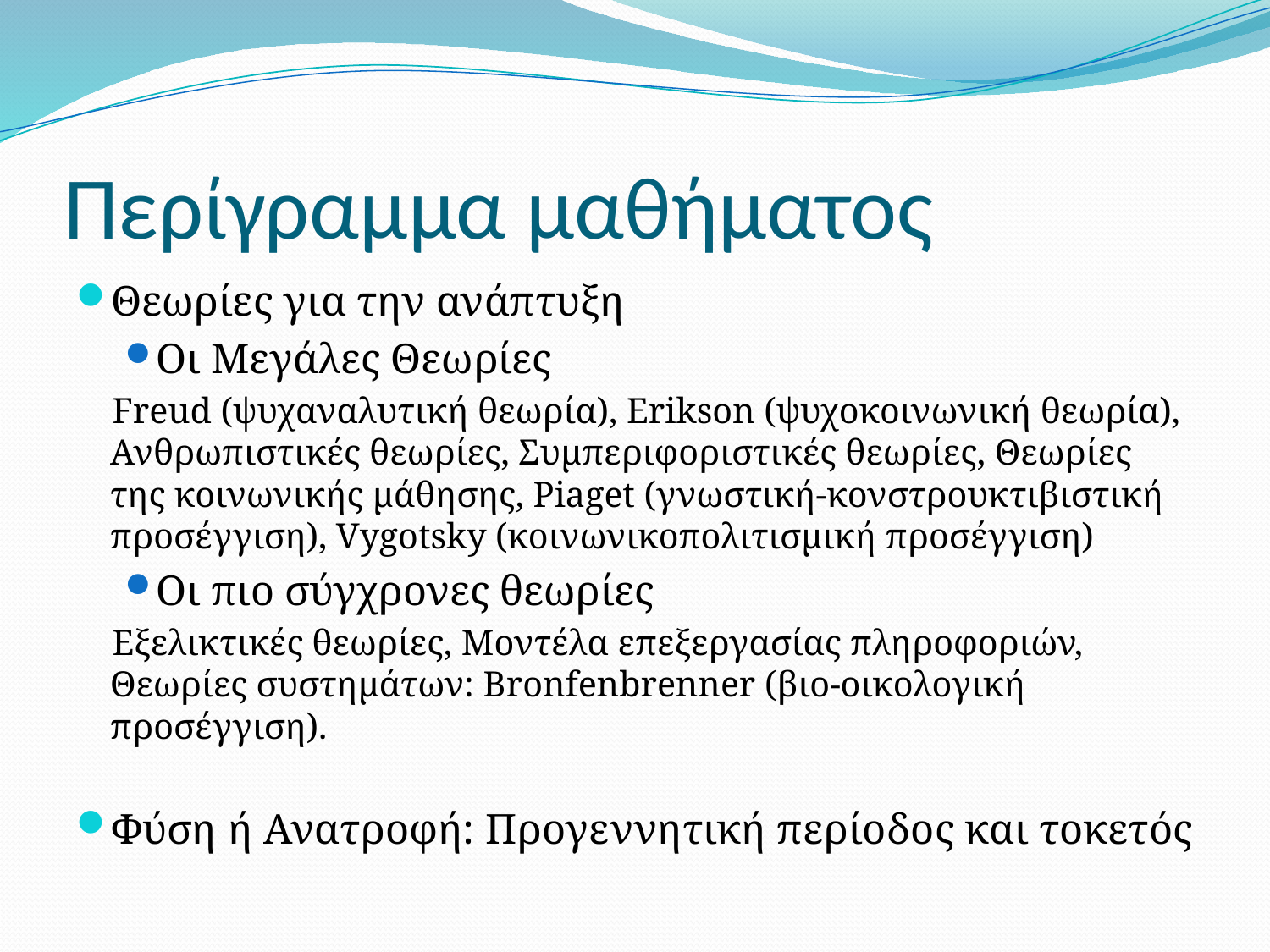

# Περίγραμμα μαθήματος
Θεωρίες για την ανάπτυξη
Οι Μεγάλες Θεωρίες
    Freud (ψυχαναλυτική θεωρία), Erikson (ψυχοκοινωνική θεωρία), Ανθρωπιστικές θεωρίες, Συμπεριφοριστικές θεωρίες, Θεωρίες της κοινωνικής μάθησης, Piaget (γνωστική-κονστρουκτιβιστική προσέγγιση), Vygotsky (κοινωνικοπολιτισμική προσέγγιση)
Οι πιο σύγχρονες θεωρίες
    Εξελικτικές θεωρίες, Μοντέλα επεξεργασίας πληροφοριών, Θεωρίες συστημάτων: Bronfenbrenner (βιο-οικολογική προσέγγιση).

Φύση ή Ανατροφή: Προγεννητική περίοδος και τοκετός